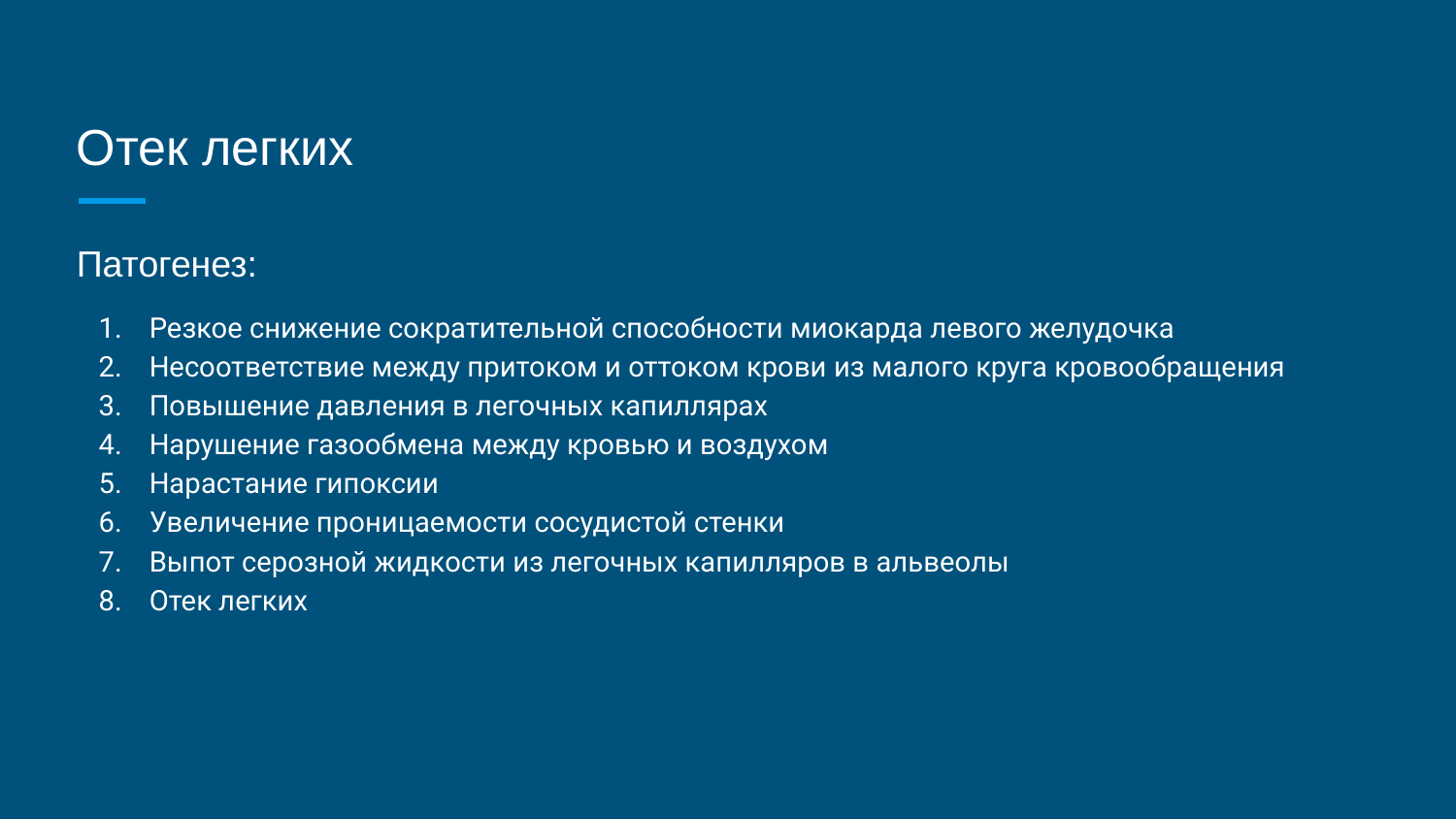

# Отек легких
Патогенез:
Резкое снижение сократительной способности миокарда левого желудочка
Несоответствие между притоком и оттоком крови из малого круга кровообращения
Повышение давления в легочных капиллярах
Нарушение газообмена между кровью и воздухом
Нарастание гипоксии
Увеличение проницаемости сосудистой стенки
Выпот серозной жидкости из легочных капилляров в альвеолы
Отек легких